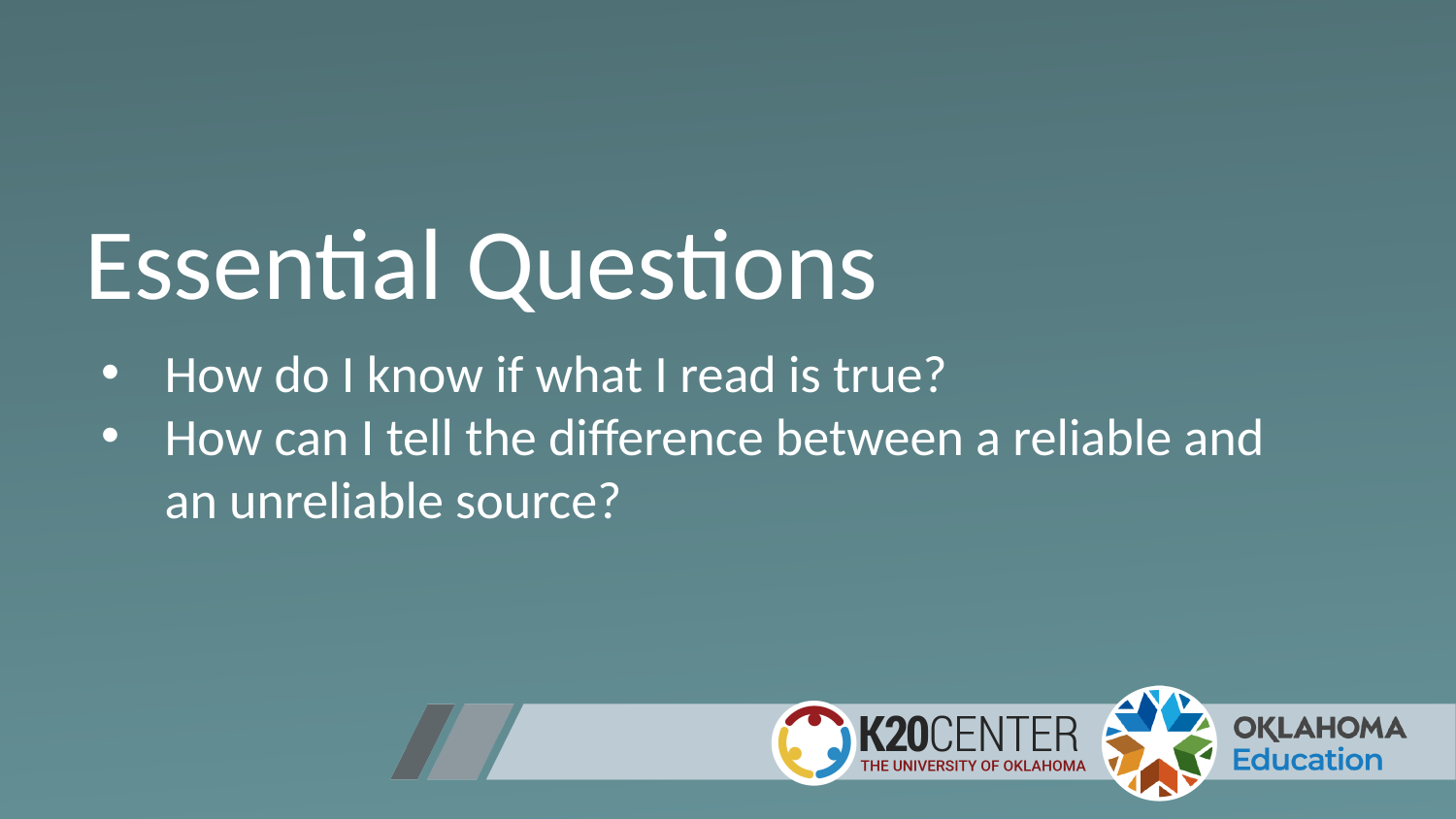

# Essential Questions
How do I know if what I read is true?
How can I tell the difference between a reliable and an unreliable source?